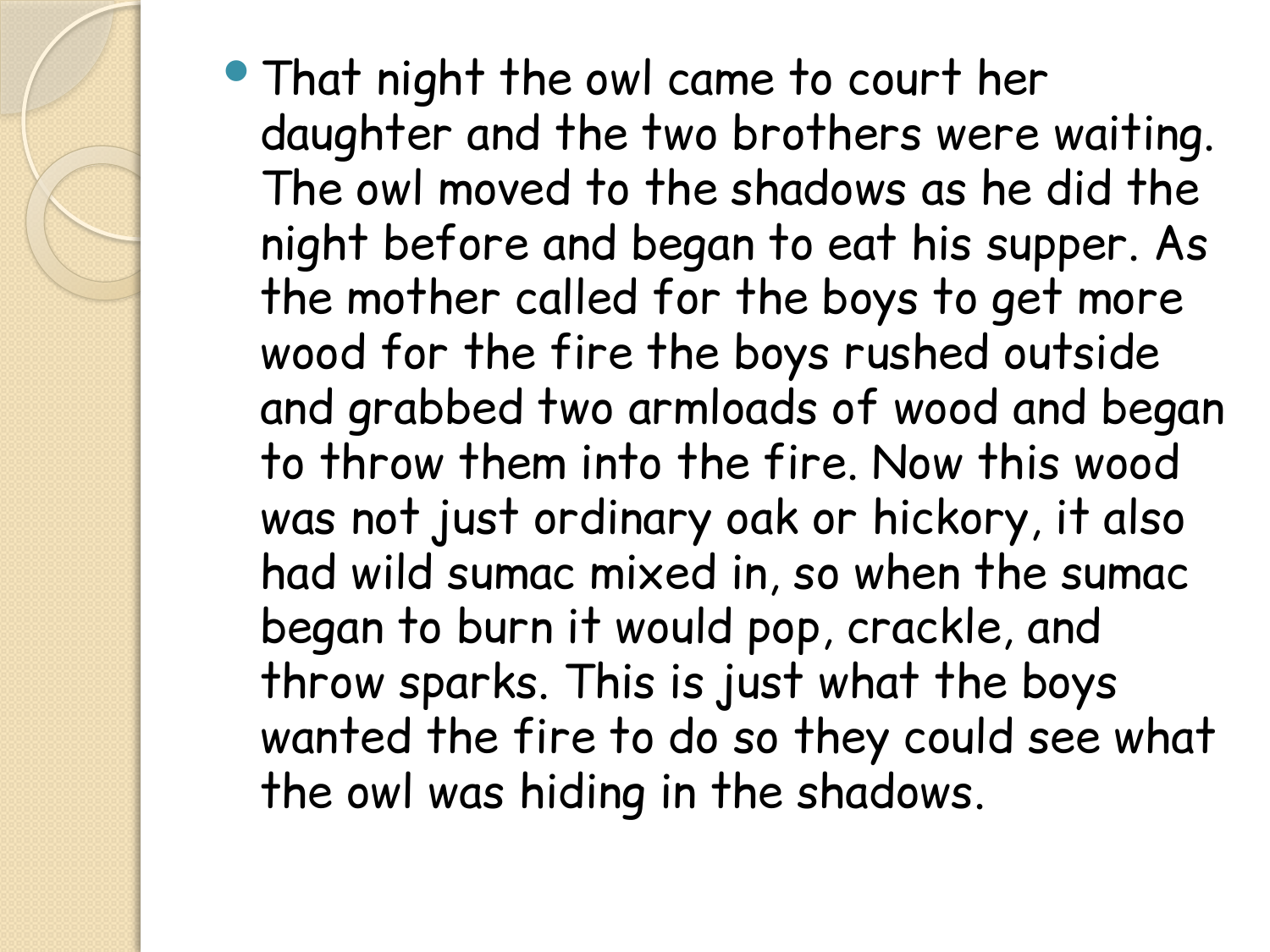

That night the owl came to court her daughter and the two brothers were waiting. The owl moved to the shadows as he did the night before and began to eat his supper. As the mother called for the boys to get more wood for the fire the boys rushed outside and grabbed two armloads of wood and began to throw them into the fire. Now this wood was not just ordinary oak or hickory, it also had wild sumac mixed in, so when the sumac began to burn it would pop, crackle, and throw sparks. This is just what the boys wanted the fire to do so they could see what the owl was hiding in the shadows.